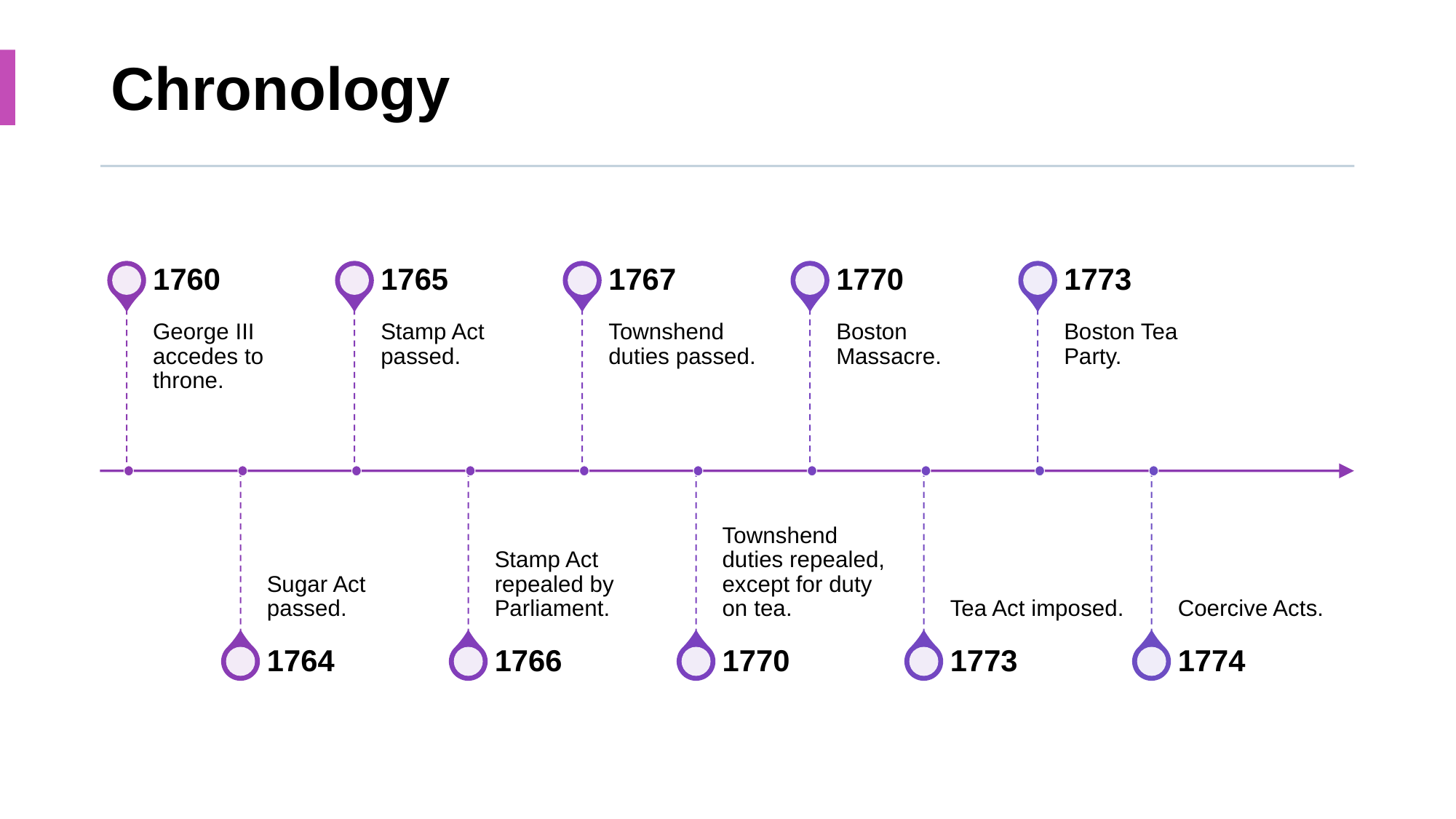

# Chronology

George III accedes to throne.
1760
Sugar Act passed.
1764
Stamp Act passed.
1765
Stamp Act repealed by Parliament.
1766
Townshend duties passed.
1767
Townshend duties repealed, except for duty on tea.
1770
Boston Massacre.
1770
Tea Act imposed.
1773
Boston Tea Party.
1773
Coercive Acts.
1774